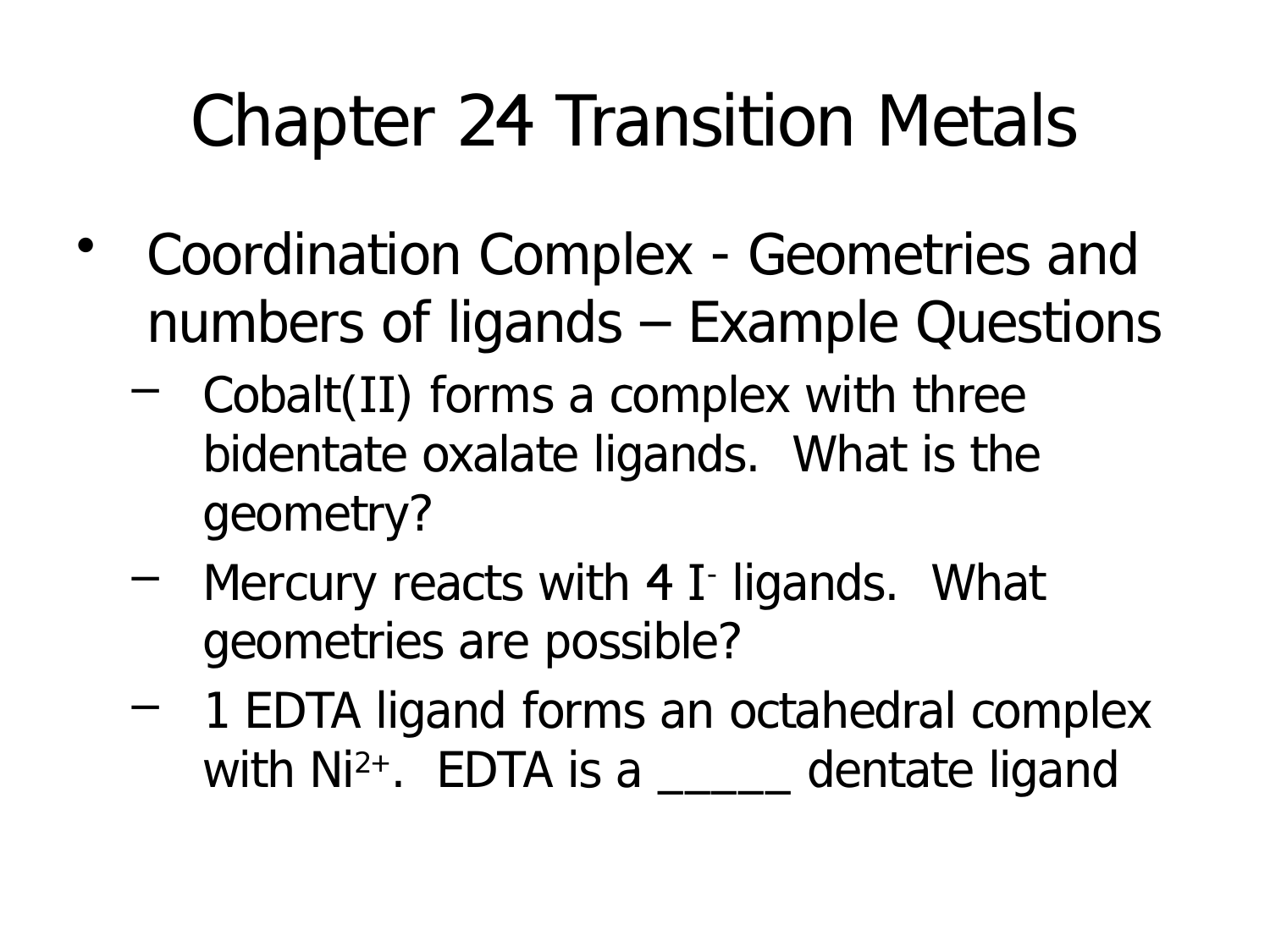

Chapter 24 Transition Metals
Coordination Complex - Geometries and numbers of ligands – Example Questions
Cobalt(II) forms a complex with three bidentate oxalate ligands.  What is the geometry?
Mercury reacts with 4 I- ligands.  What geometries are possible?
1 EDTA ligand forms an octahedral complex with Ni2+.  EDTA is a _____ dentate ligand